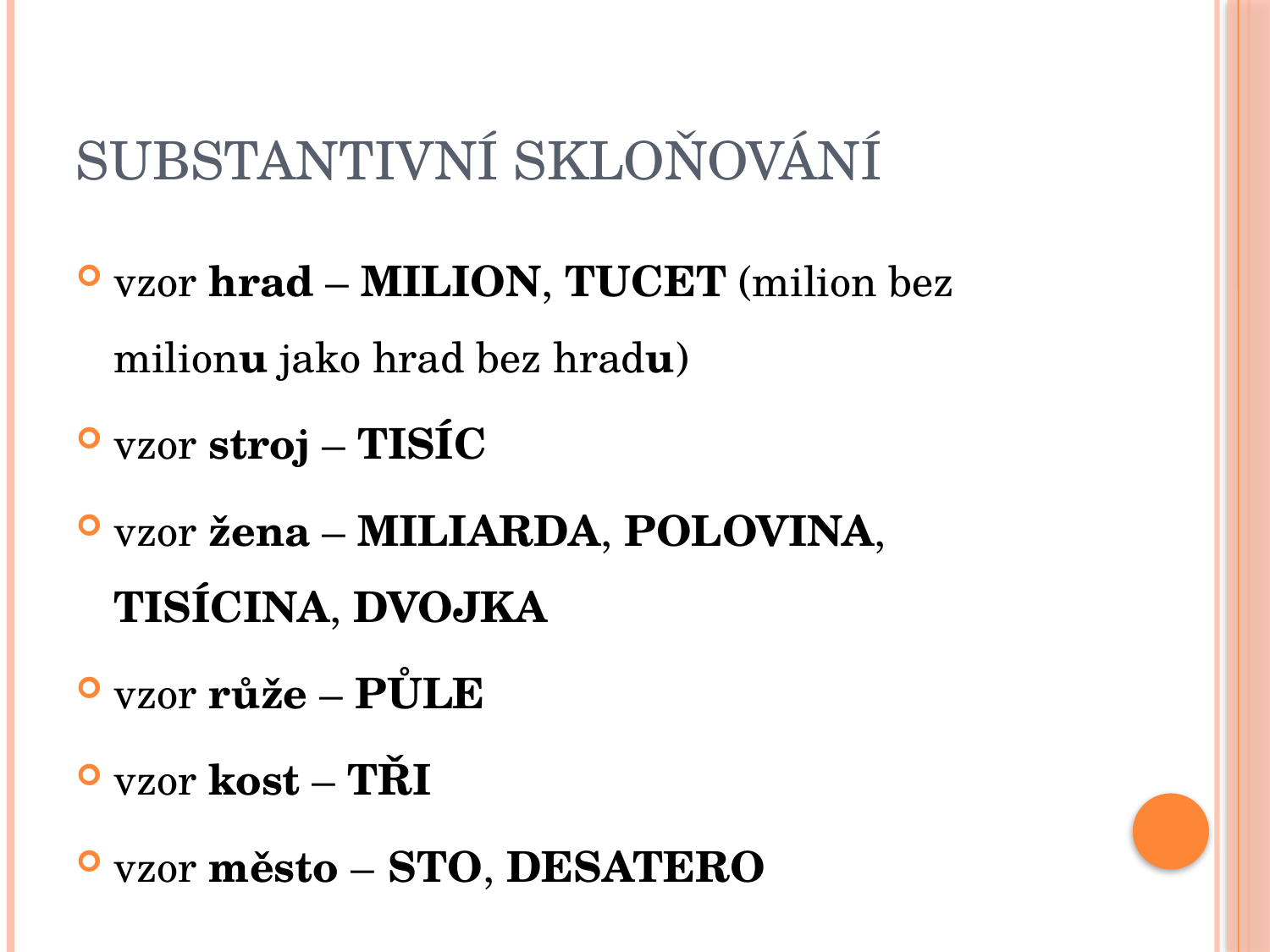

# Substantivní skloňování
vzor hrad – MILION, TUCET (milion bez milionu jako hrad bez hradu)
vzor stroj – TISÍC
vzor žena – MILIARDA, POLOVINA, TISÍCINA, DVOJKA
vzor růže – PŮLE
vzor kost – TŘI
vzor město – STO, DESATERO